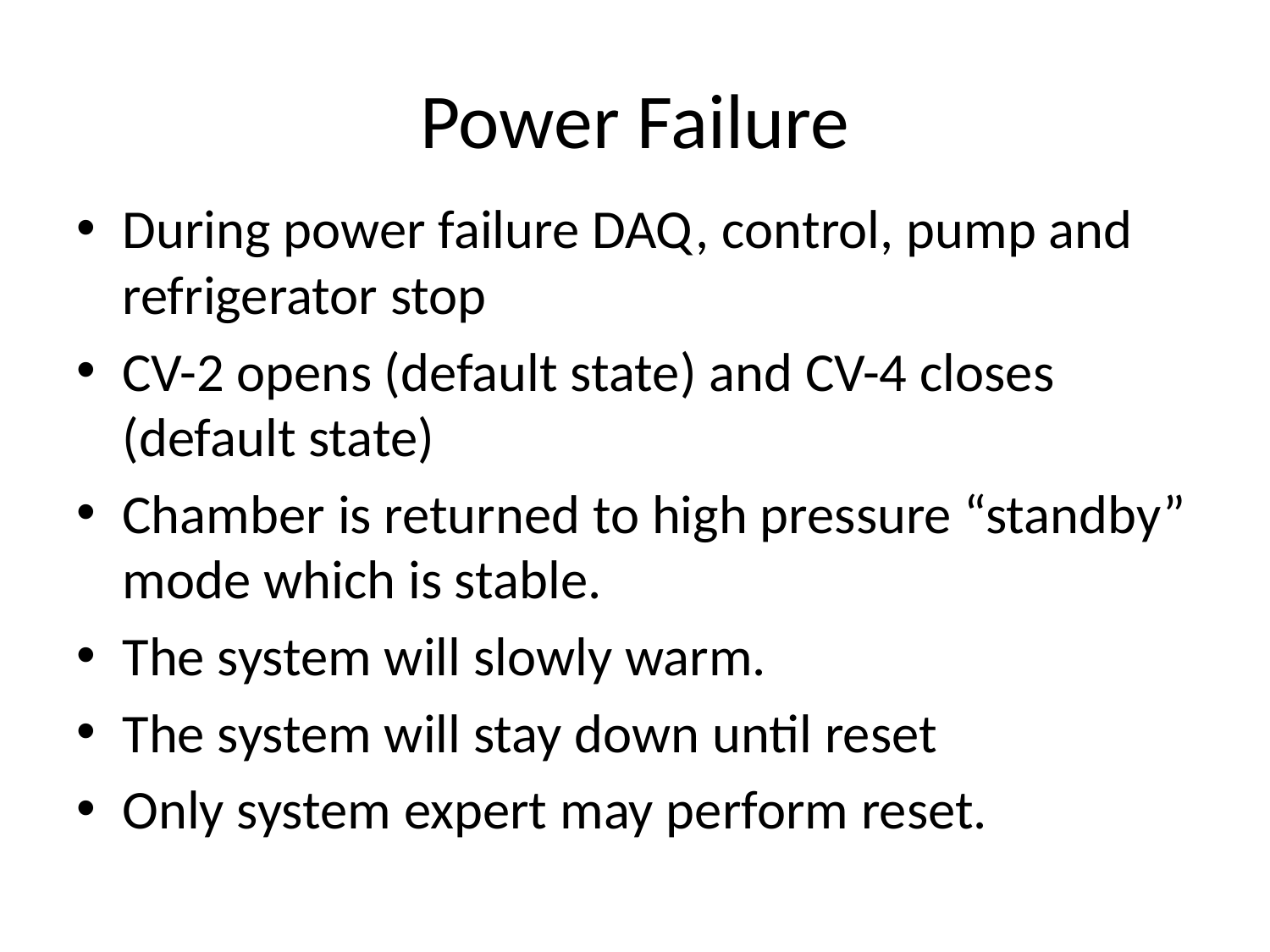

# Power Failure
During power failure DAQ, control, pump and refrigerator stop
CV-2 opens (default state) and CV-4 closes (default state)
Chamber is returned to high pressure “standby” mode which is stable.
The system will slowly warm.
The system will stay down until reset
Only system expert may perform reset.